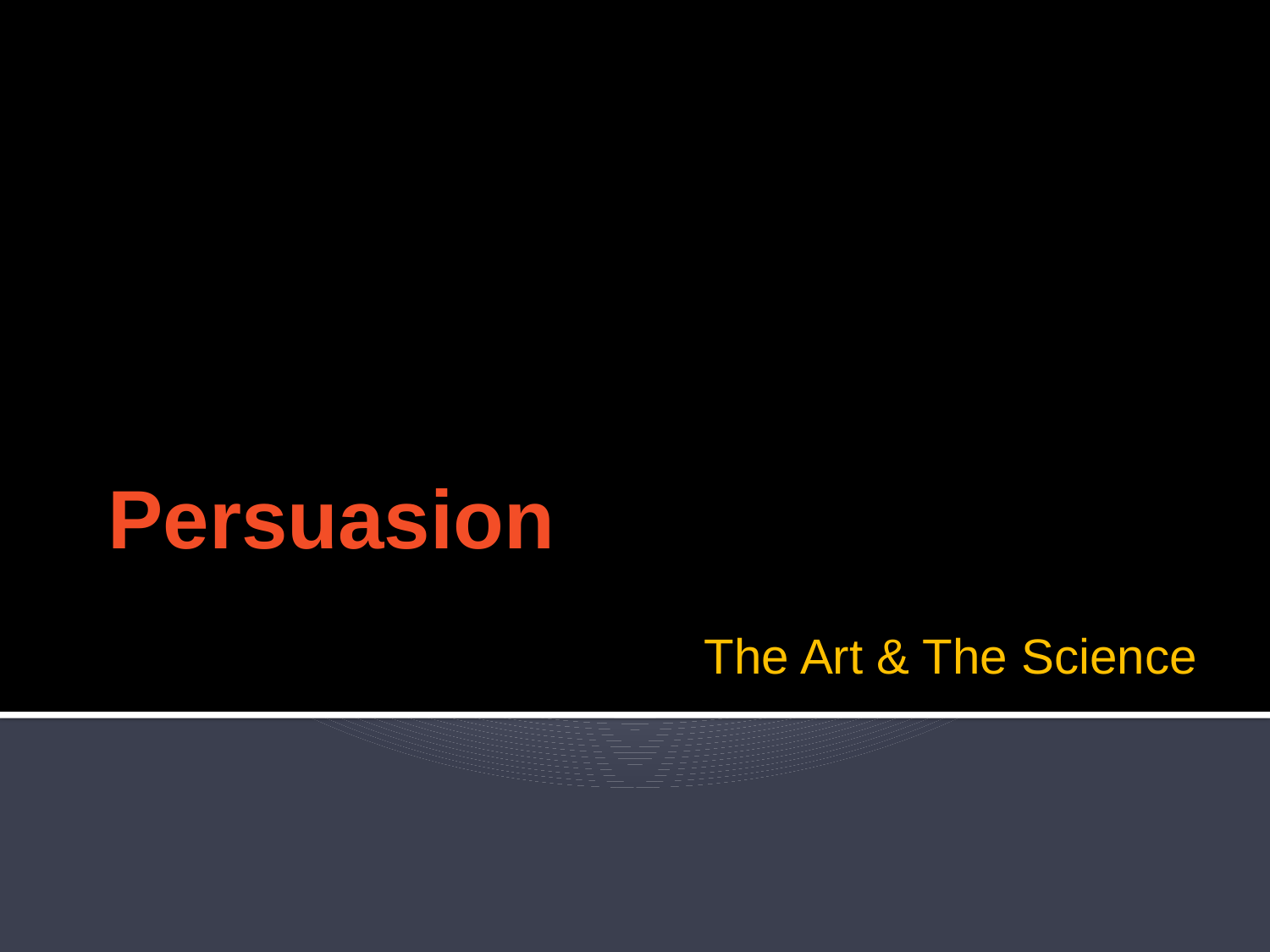

# Persuasion
The Art & The Science